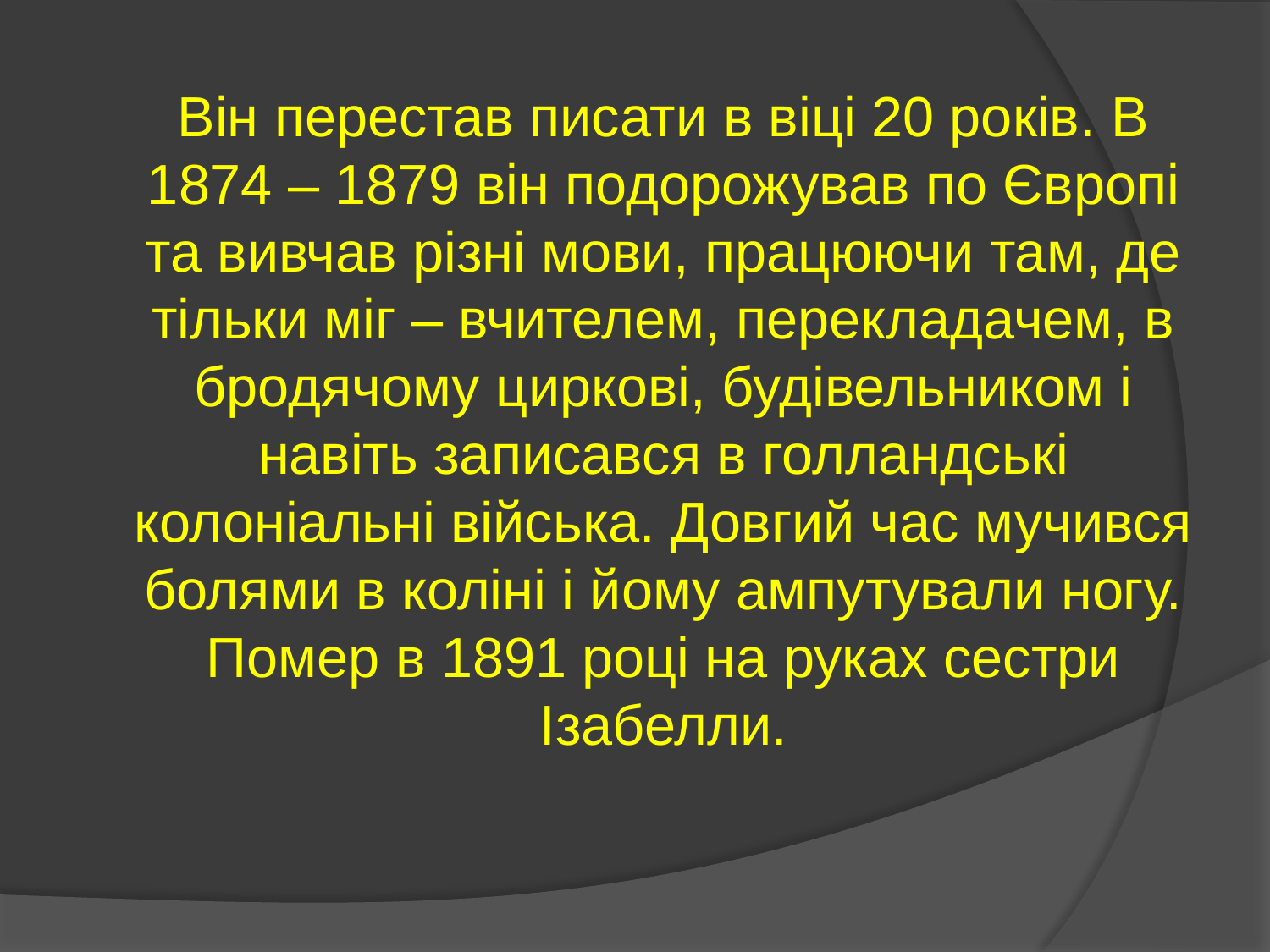

# Він перестав писати в віці 20 років. В 1874 – 1879 він подорожував по Європі та вивчав різні мови, працюючи там, де тільки міг – вчителем, перекладачем, в бродячому циркові, будівельником і навіть записався в голландські колоніальні війська. Довгий час мучився болями в коліні і йому ампутували ногу. Помер в 1891 році на руках сестри Ізабелли.